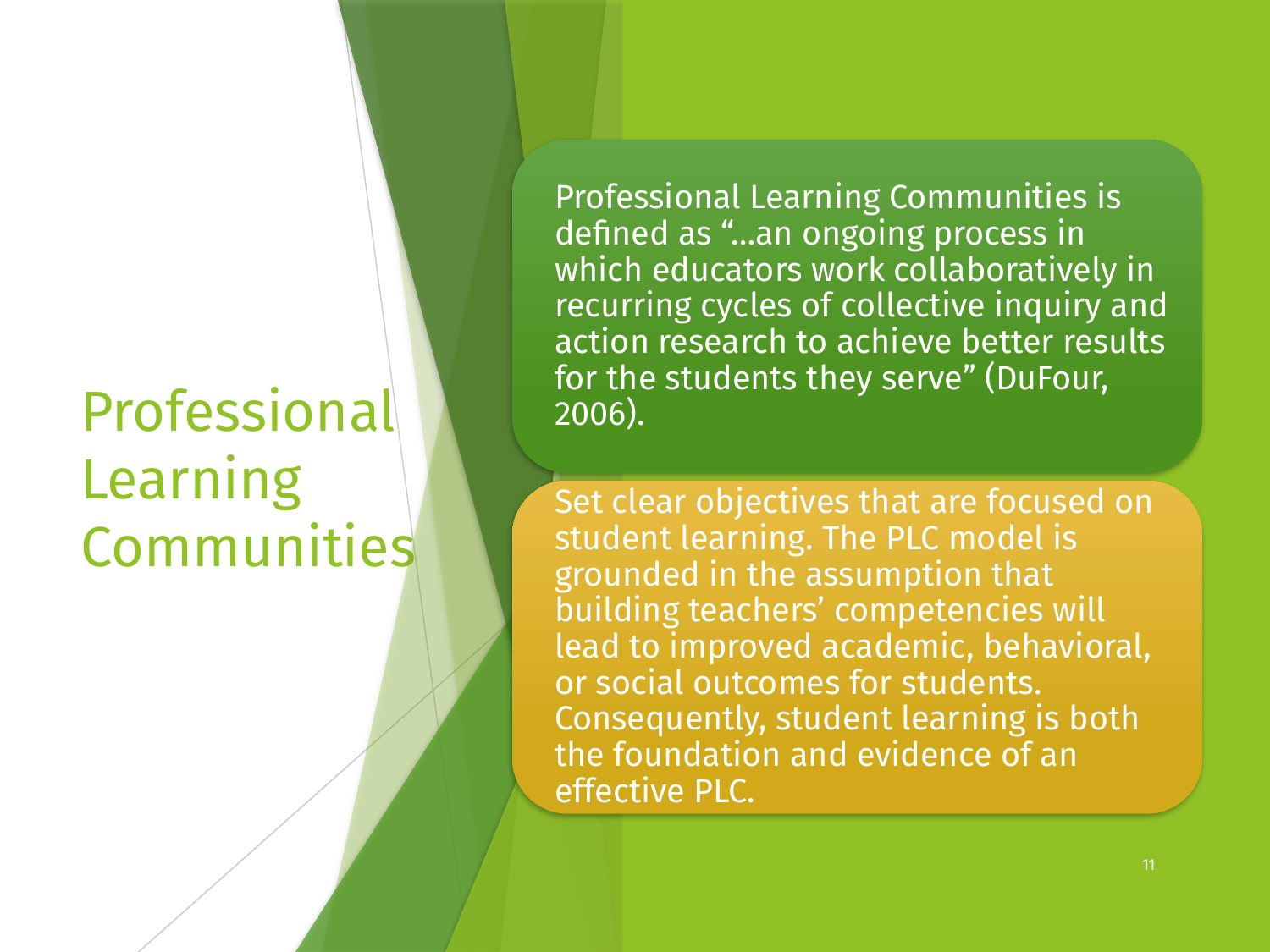

Professional Learning Communities is defined as “…an ongoing process in which educators work collaboratively in recurring cycles of collective inquiry and action research to achieve better results for the students they serve” (DuFour, 2006).
Set clear objectives that are focused on student learning. The PLC model is grounded in the assumption that building teachers’ competencies will lead to improved academic, behavioral, or social outcomes for students. Consequently, student learning is both the foundation and evidence of an effective PLC.
# Professional Learning Communities
11